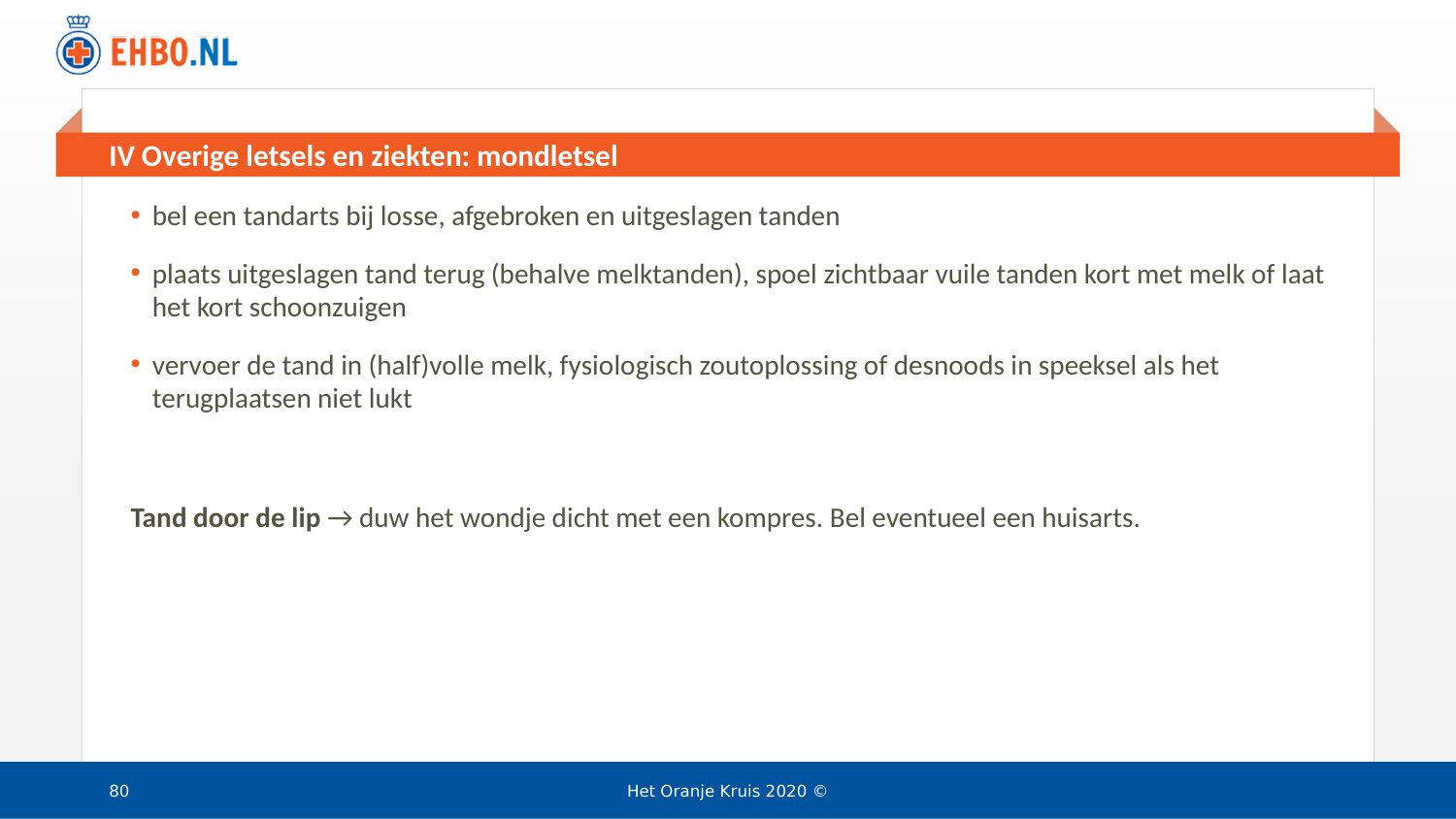

# IV Overige letsels en ziekten: mondletsel
bel een tandarts bij losse, afgebroken en uitgeslagen tanden
plaats uitgeslagen tand terug (behalve melktanden), spoel zichtbaar vuile tanden kort met melk of laat het kort schoonzuigen
vervoer de tand in (half)volle melk, fysiologisch zoutoplossing of desnoods in speeksel als het terugplaatsen niet lukt

Tand door de lip → duw het wondje dicht met een kompres. Bel eventueel een huisarts.

80
Het Oranje Kruis 2020 ©